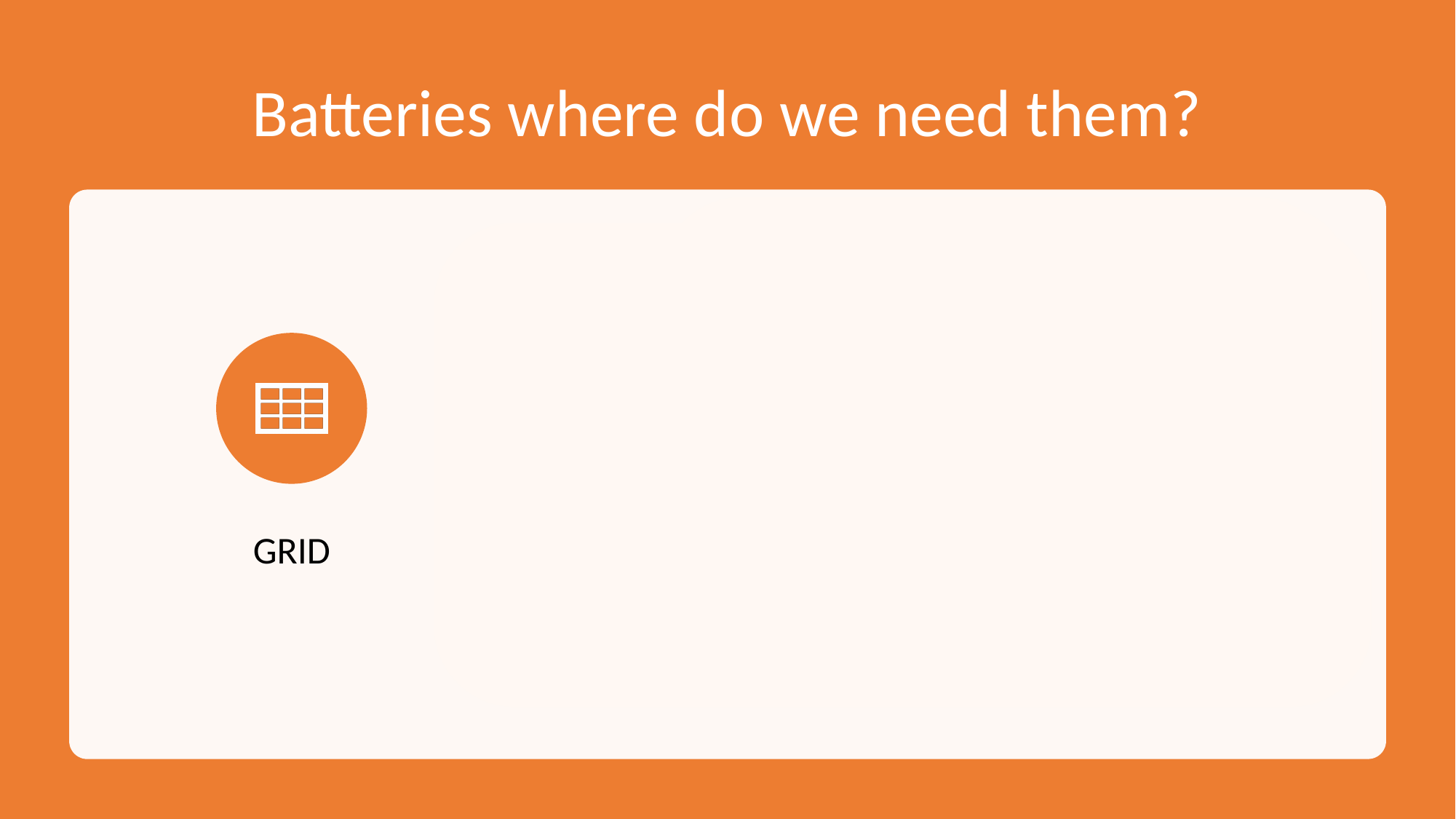

# Batteries where do we need them?

Grid
Vehicle
Medical devices
Portable electronics